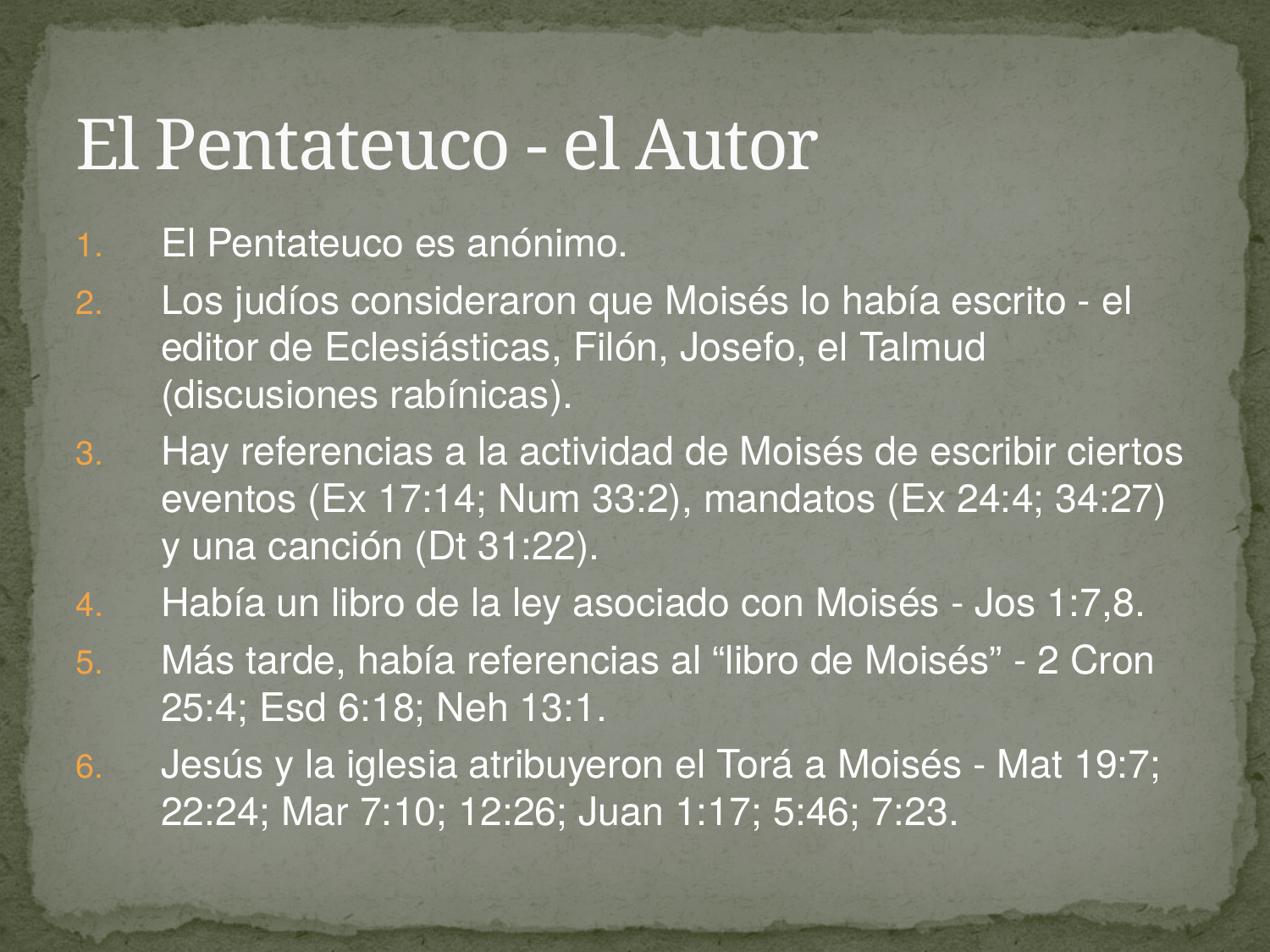

# El Pentateuco - el Autor
El Pentateuco es anónimo.
Los judíos consideraron que Moisés lo había escrito - el editor de Eclesiásticas, Filón, Josefo, el Talmud (discusiones rabínicas).
Hay referencias a la actividad de Moisés de escribir ciertos eventos (Ex 17:14; Num 33:2), mandatos (Ex 24:4; 34:27) y una canción (Dt 31:22).
Había un libro de la ley asociado con Moisés - Jos 1:7,8.
Más tarde, había referencias al “libro de Moisés” - 2 Cron 25:4; Esd 6:18; Neh 13:1.
Jesús y la iglesia atribuyeron el Torá a Moisés - Mat 19:7; 22:24; Mar 7:10; 12:26; Juan 1:17; 5:46; 7:23.